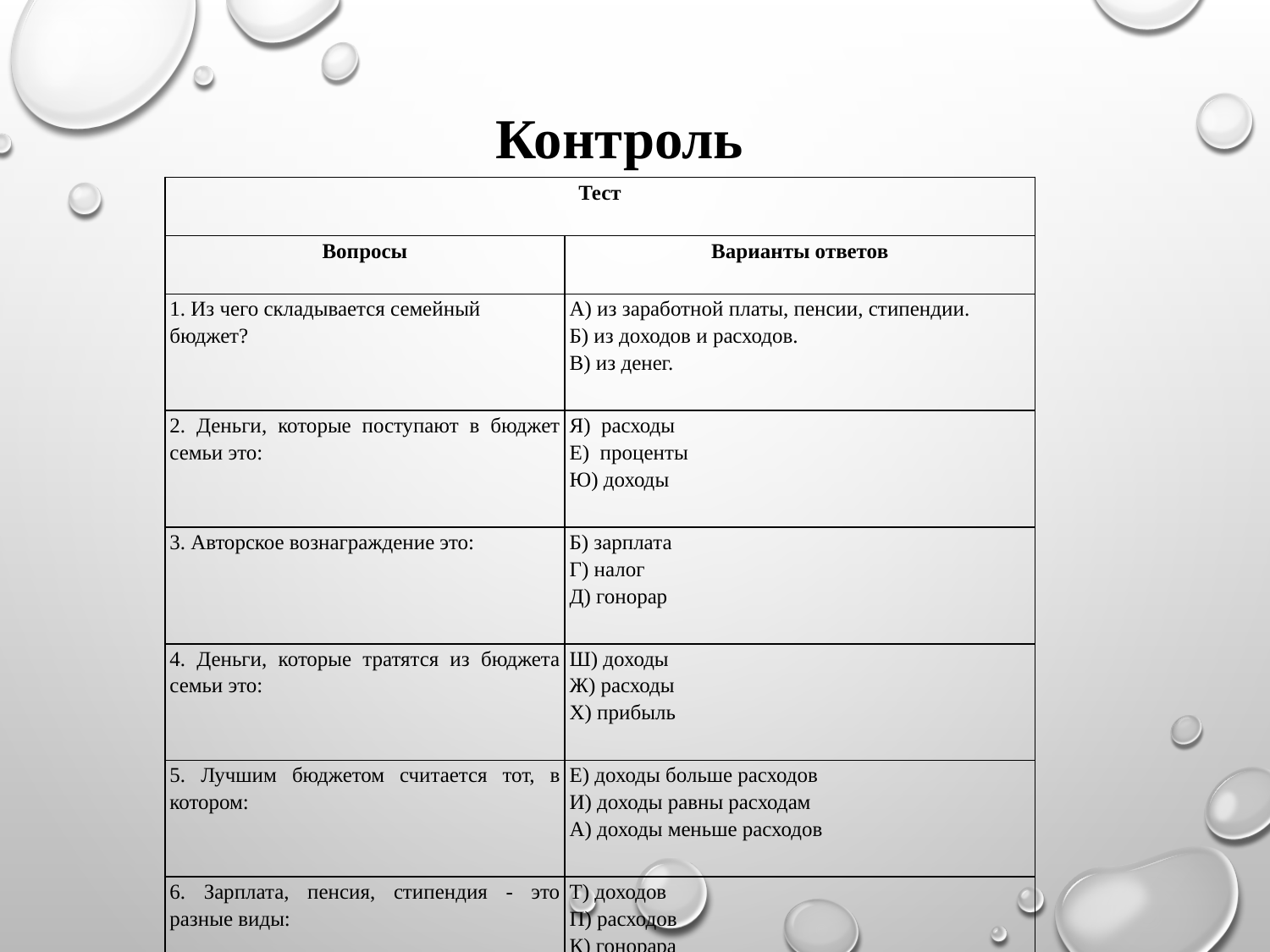

Контроль
| Тест |  |
| --- | --- |
| Вопросы | Варианты ответов |
| 1. Из чего складывается семейный бюджет? | А) из заработной платы, пенсии, стипендии. Б) из доходов и расходов. В) из денег. |
| 2. Деньги, которые поступают в бюджет семьи это: | Я) расходы Е) проценты Ю) доходы |
| 3. Авторское вознаграждение это: | Б) зарплата Г) налог Д) гонорар |
| 4. Деньги, которые тратятся из бюджета семьи это: | Ш) доходы Ж) расходы Х) прибыль |
| 5. Лучшим бюджетом считается тот, в котором: | Е) доходы больше расходов И) доходы равны расходам А) доходы меньше расходов |
| 6. Зарплата, пенсия, стипендия - это разные виды: | Т) доходов П) расходов К) гонорара |